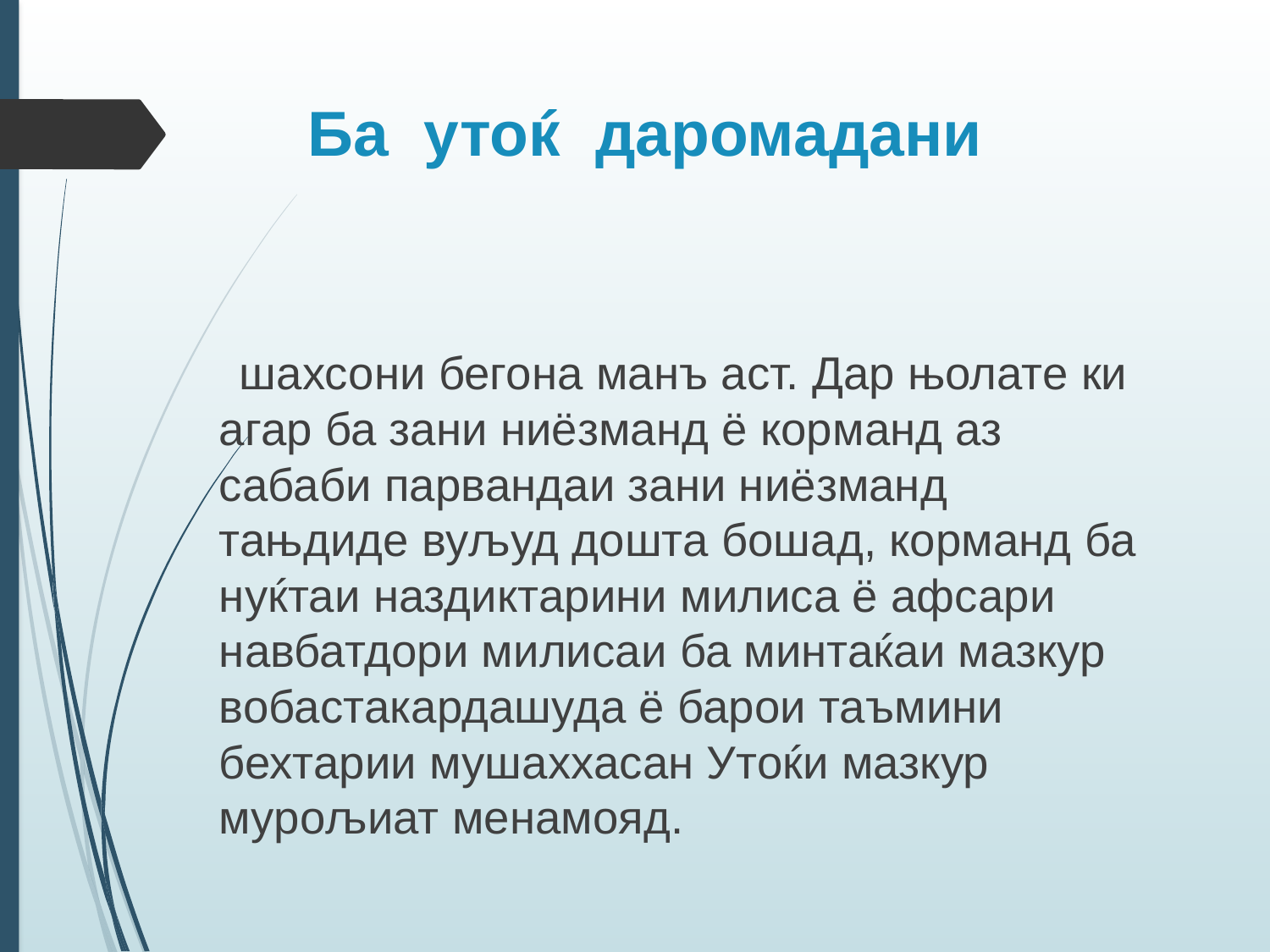

# Ба  утоќ  даромадани
    шахсони бегона манъ аст. Дар њолате ки агар ба зани ниёзманд ё корманд аз сабаби парвандаи зани ниёзманд тањдиде вуљуд дошта бошад, корманд ба нуќтаи наздиктарини милиса ё афсари навбатдори милисаи ба минтаќаи мазкур вобастакардашуда ё барои таъмини бехтарии мушаххасан Утоќи мазкур мурољиат менамояд.